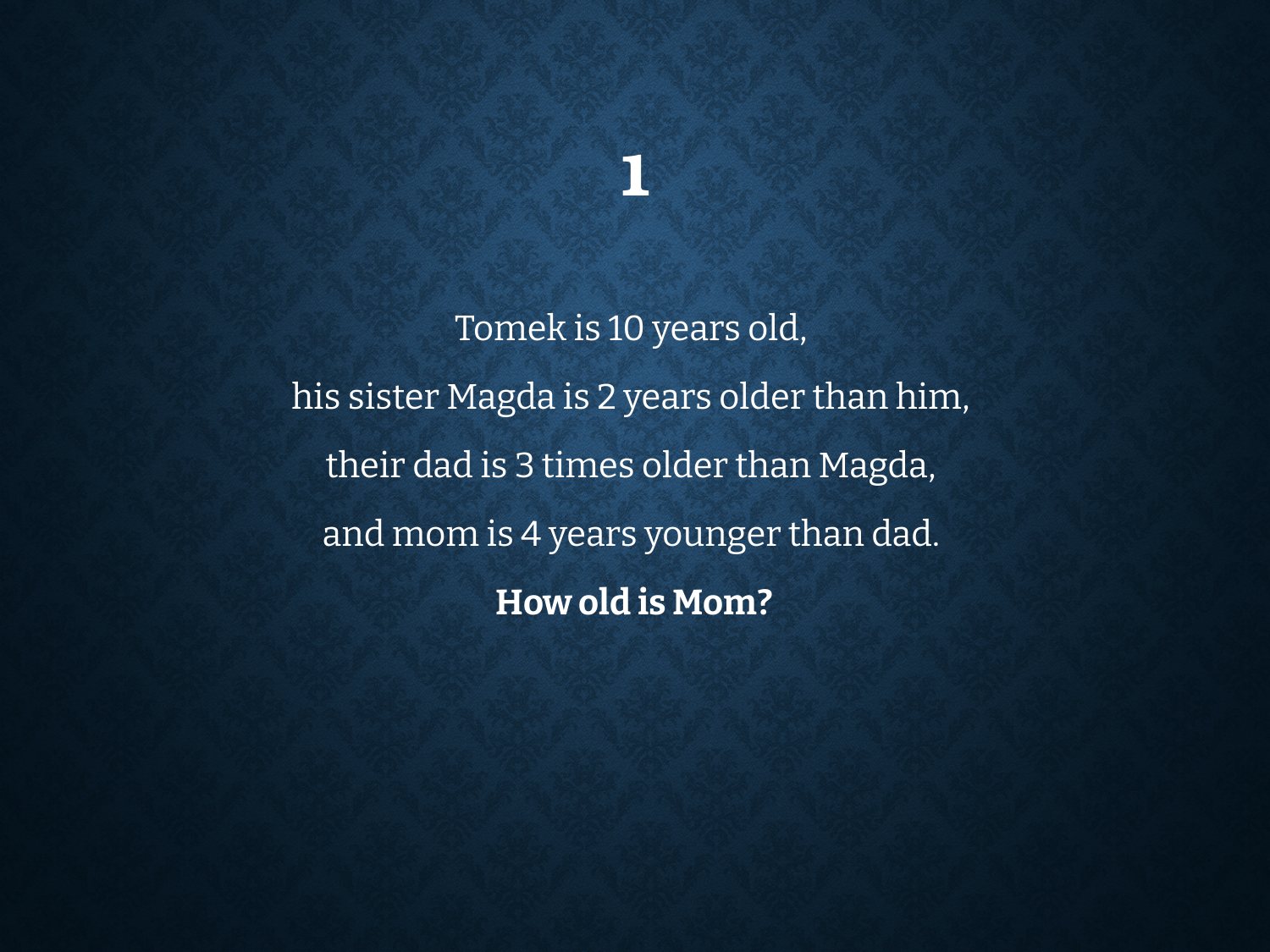

# 1
Tomek is 10 years old,
his sister Magda is 2 years older than him,
their dad is 3 times older than Magda,
and mom is 4 years younger than dad.
How old is Mom?